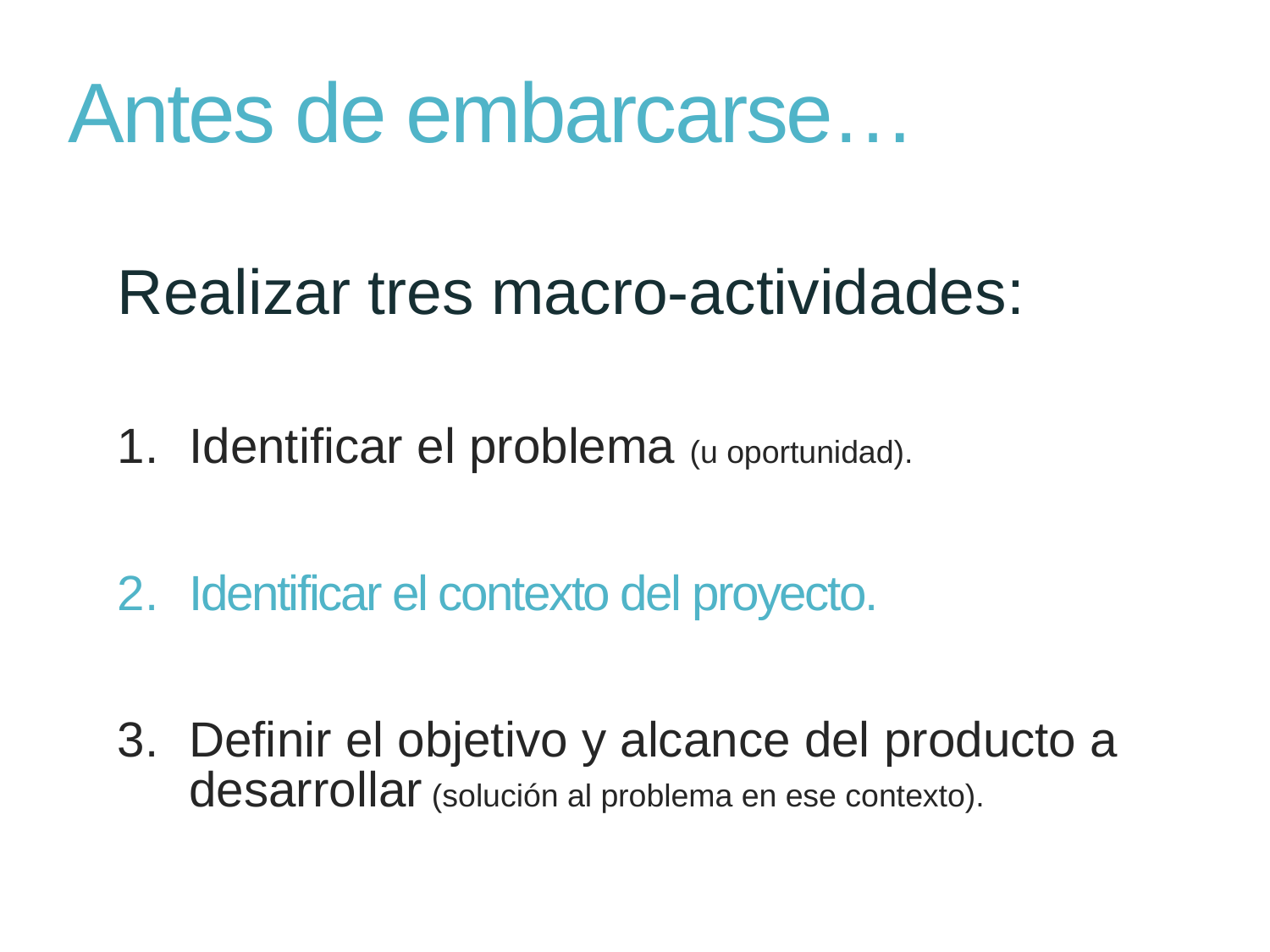

# Antes de embarcarse…
Realizar tres macro-actividades:

Identificar el problema (u oportunidad).

Identificar el contexto del proyecto.

Definir el objetivo y alcance del producto a desarrollar (solución al problema en ese contexto).
26